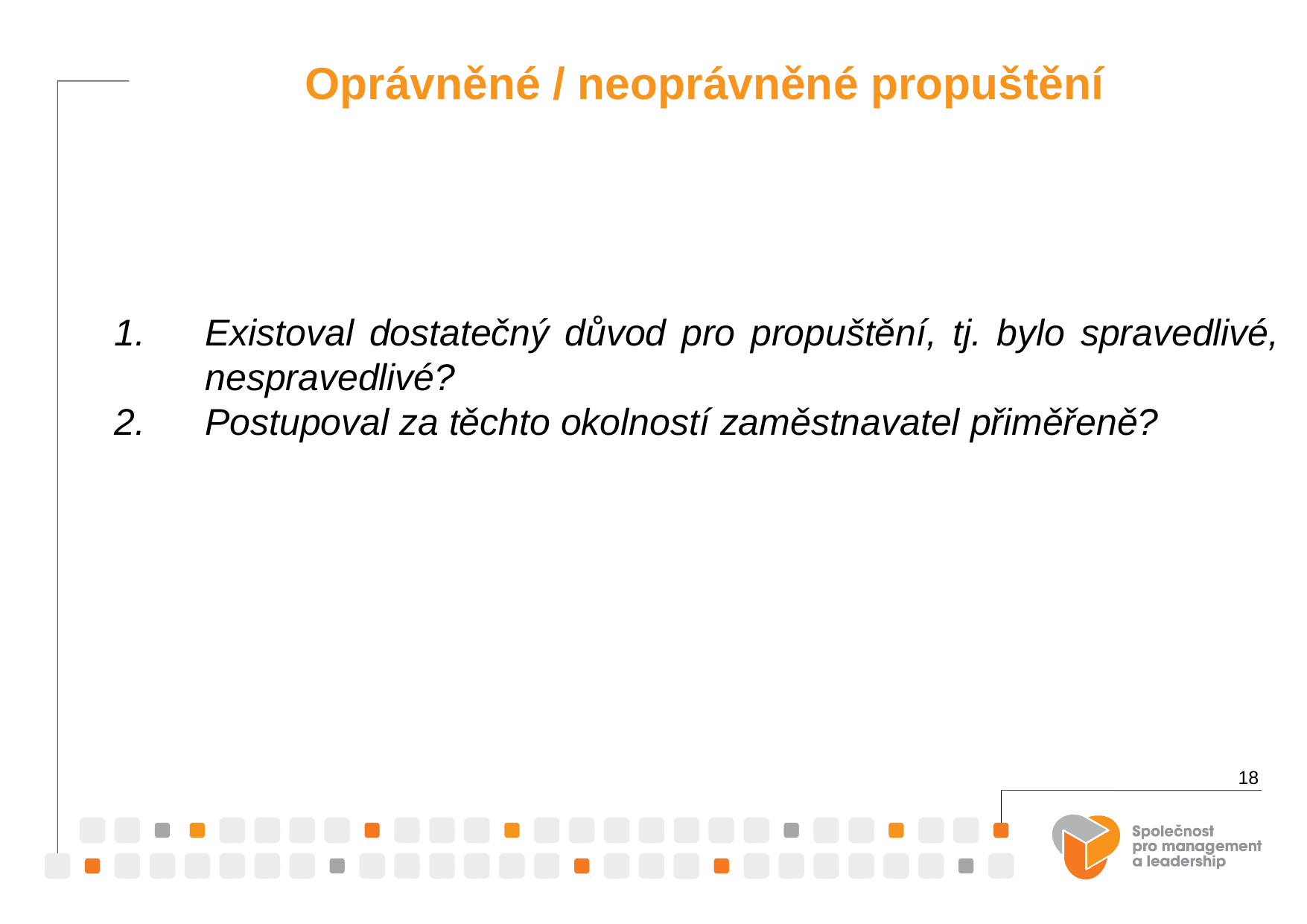

Oprávněné / neoprávněné propuštění

Existoval dostatečný důvod pro propuštění, tj. bylo spravedlivé, nespravedlivé?
Postupoval za těchto okolností zaměstnavatel přiměřeně?

18